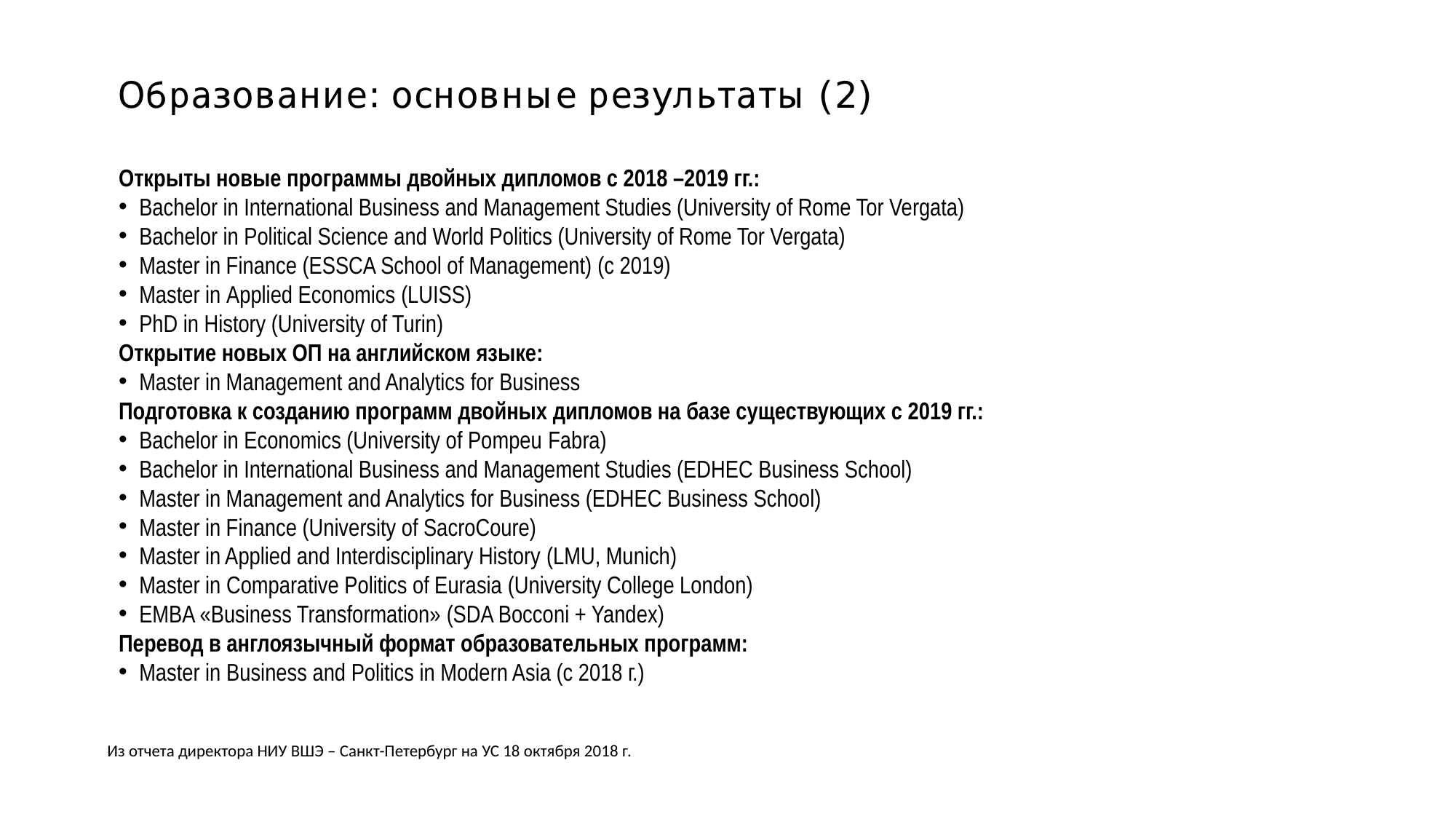

# Образование: основные результаты (2)

Открыты новые программы двойных дипломов с 2018 –2019 гг.:
Bachelor in International Business and Management Studies (University of Rome Tor Vergata)
Bachelor in Political Science and World Politics (University of Rome Tor Vergata)
Master in Finance (ESSCA School of Management) (с 2019)
Master in Applied Economics (LUISS)
PhD in History (University of Turin)
Открытие новых ОП на английском языке:
Master in Management and Analytics for Business
Подготовка к созданию программ двойных дипломов на базе существующих c 2019 гг.:
Bachelor in Economics (University of Pompeu Fabra)
Bachelor in International Business and Management Studies (EDHEC Business School)
Master in Management and Analytics for Business (EDHEC Business School)
Master in Finance (University of SacroCoure)
Master in Applied and Interdisciplinary History (LMU, Munich)
Master in Comparative Politics of Eurasia (University College London)
EMBA «Business Transformation» (SDA Bocconi + Yandex)
Перевод в англоязычный формат образовательных программ:
Master in Business and Politics in Modern Asia (c 2018 г.)
Из отчета директора НИУ ВШЭ – Санкт-Петербург на УС 18 октября 2018 г.